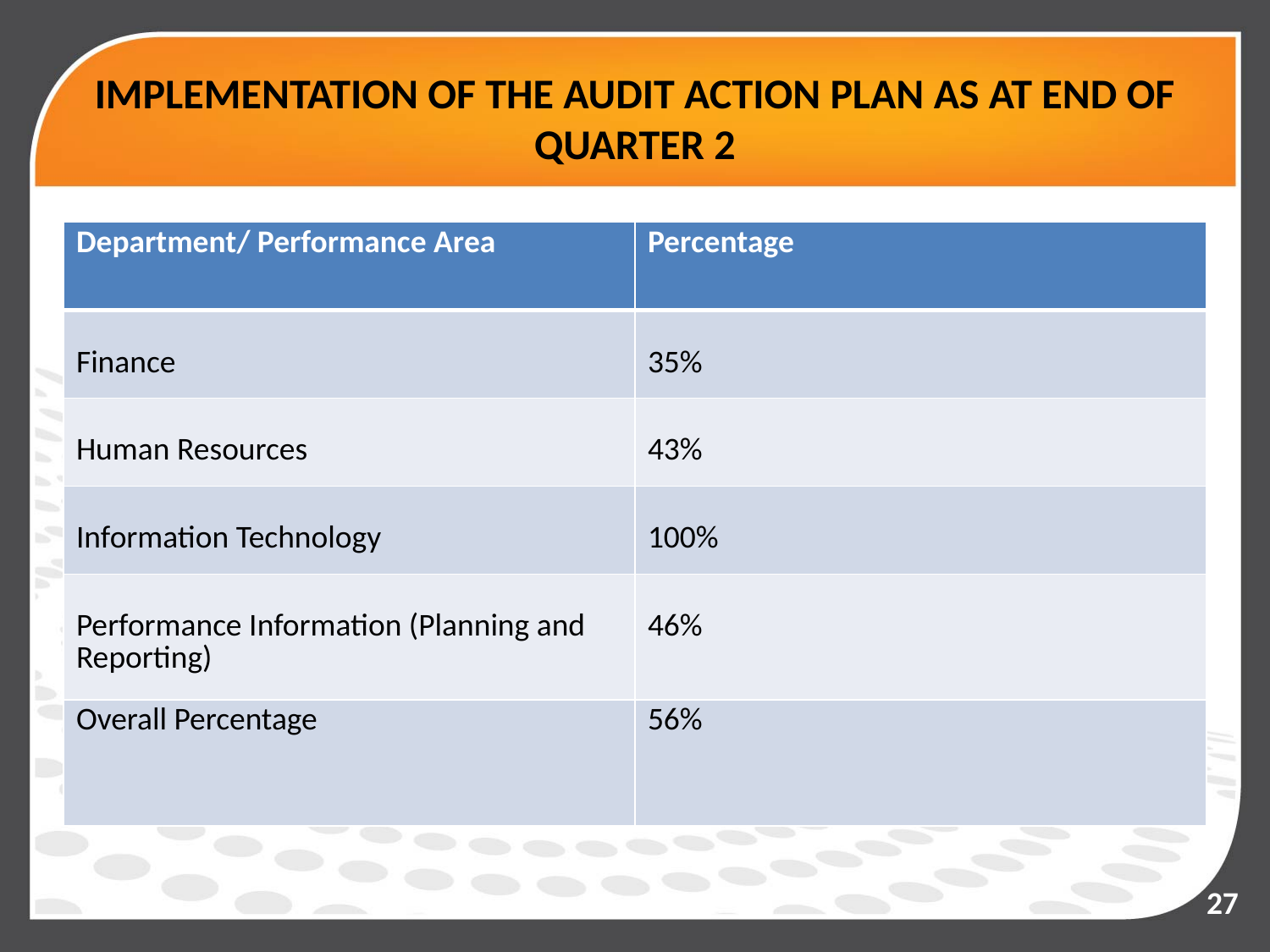

# IMPLEMENTATION OF THE AUDIT ACTION PLAN AS AT END OF QUARTER 2
| Department/ Performance Area | Percentage |
| --- | --- |
| Finance | 35% |
| Human Resources | 43% |
| Information Technology | 100% |
| Performance Information (Planning and Reporting) | 46% |
| Overall Percentage | 56% |
27